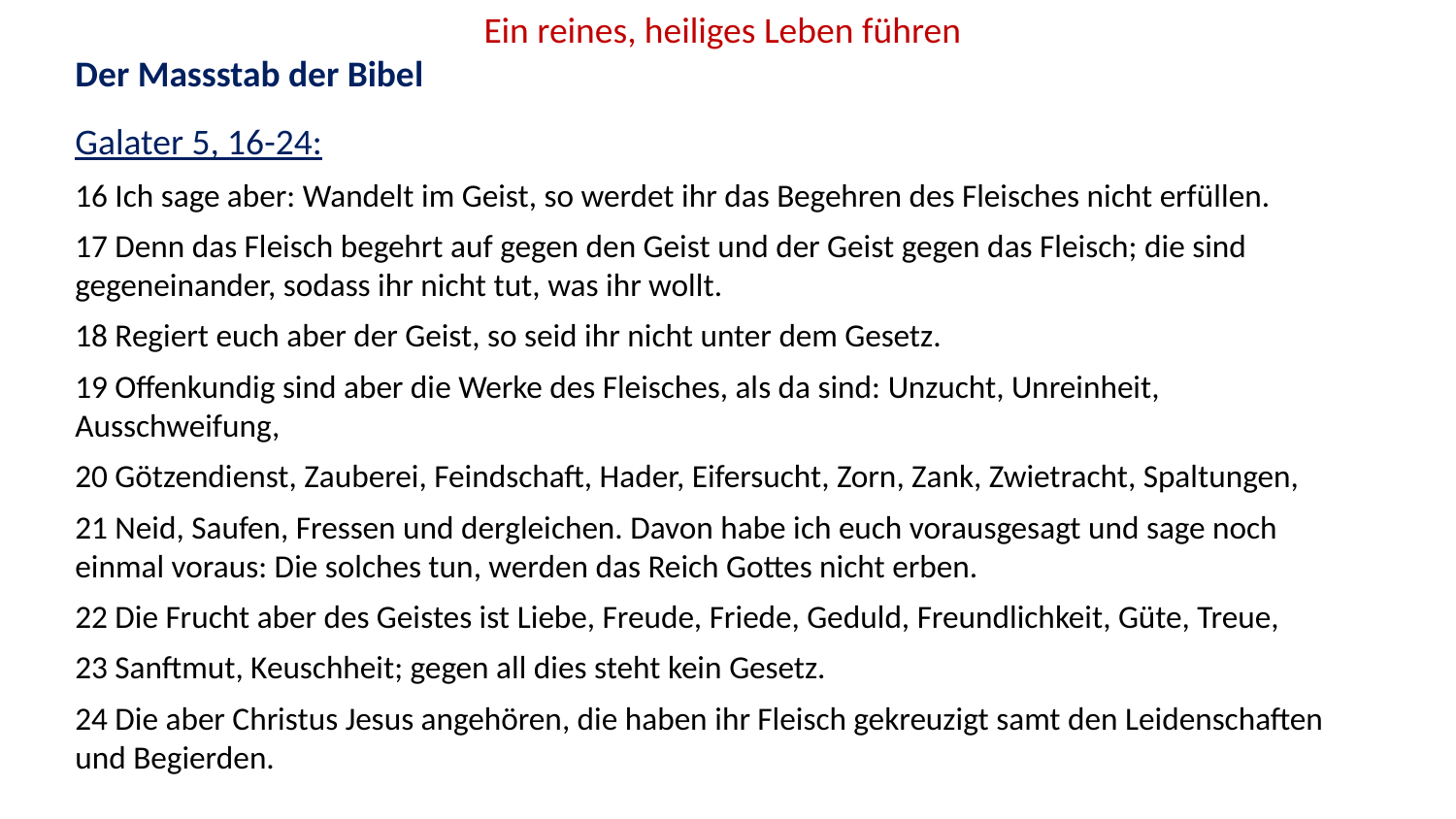

Ein reines, heiliges Leben führen
Der Massstab der Bibel
Galater 5, 16-24:
16 Ich sage aber: Wandelt im Geist, so werdet ihr das Begehren des Fleisches nicht erfüllen.
17 Denn das Fleisch begehrt auf gegen den Geist und der Geist gegen das Fleisch; die sind gegeneinander, sodass ihr nicht tut, was ihr wollt.
18 Regiert euch aber der Geist, so seid ihr nicht unter dem Gesetz.
19 Offenkundig sind aber die Werke des Fleisches, als da sind: Unzucht, Unreinheit, Ausschweifung,
20 Götzendienst, Zauberei, Feindschaft, Hader, Eifersucht, Zorn, Zank, Zwietracht, Spaltungen,
21 Neid, Saufen, Fressen und dergleichen. Davon habe ich euch vorausgesagt und sage noch einmal voraus: Die solches tun, werden das Reich Gottes nicht erben.
22 Die Frucht aber des Geistes ist Liebe, Freude, Friede, Geduld, Freundlichkeit, Güte, Treue,
23 Sanftmut, Keuschheit; gegen all dies steht kein Gesetz.
24 Die aber Christus Jesus angehören, die haben ihr Fleisch gekreuzigt samt den Leidenschaften und Begierden.